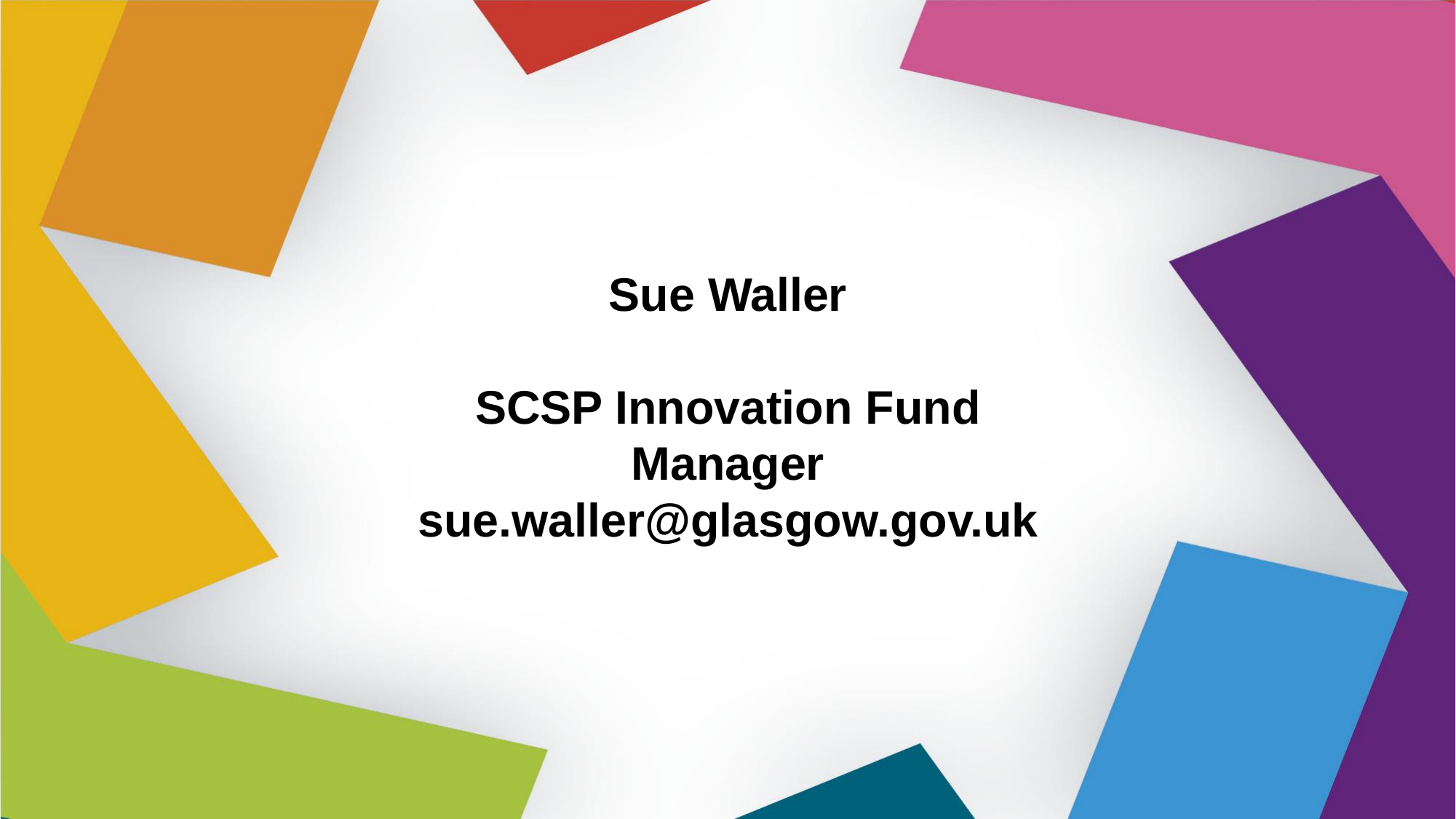

# Sue Waller SCSP Innovation Fund Manager sue.waller@glasgow.gov.uk